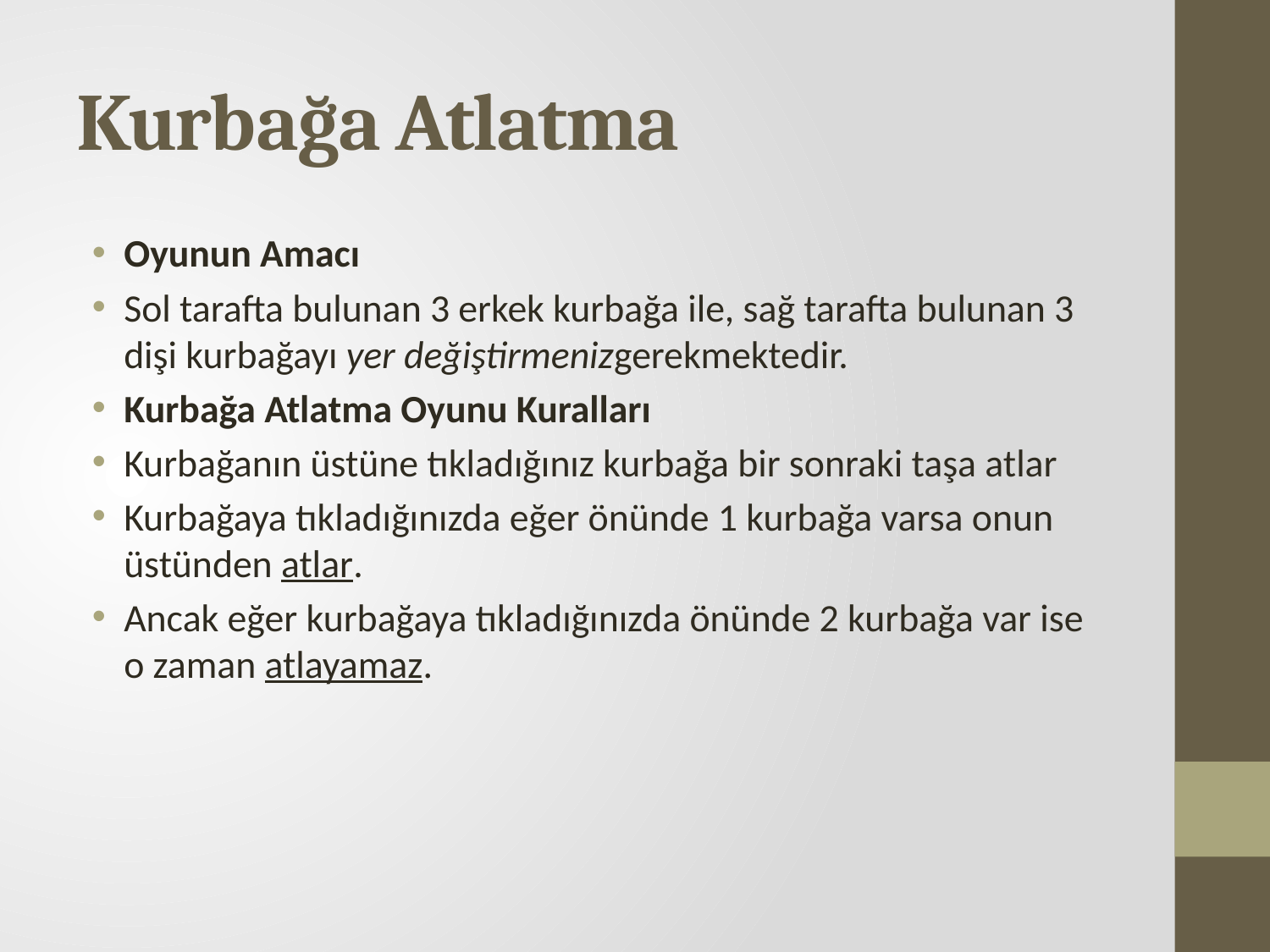

# Kurbağa Atlatma
Oyunun Amacı
Sol tarafta bulunan 3 erkek kurbağa ile, sağ tarafta bulunan 3 dişi kurbağayı yer değiştirmenizgerekmektedir.
Kurbağa Atlatma Oyunu Kuralları
Kurbağanın üstüne tıkladığınız kurbağa bir sonraki taşa atlar
Kurbağaya tıkladığınızda eğer önünde 1 kurbağa varsa onun üstünden atlar.
Ancak eğer kurbağaya tıkladığınızda önünde 2 kurbağa var ise o zaman atlayamaz.